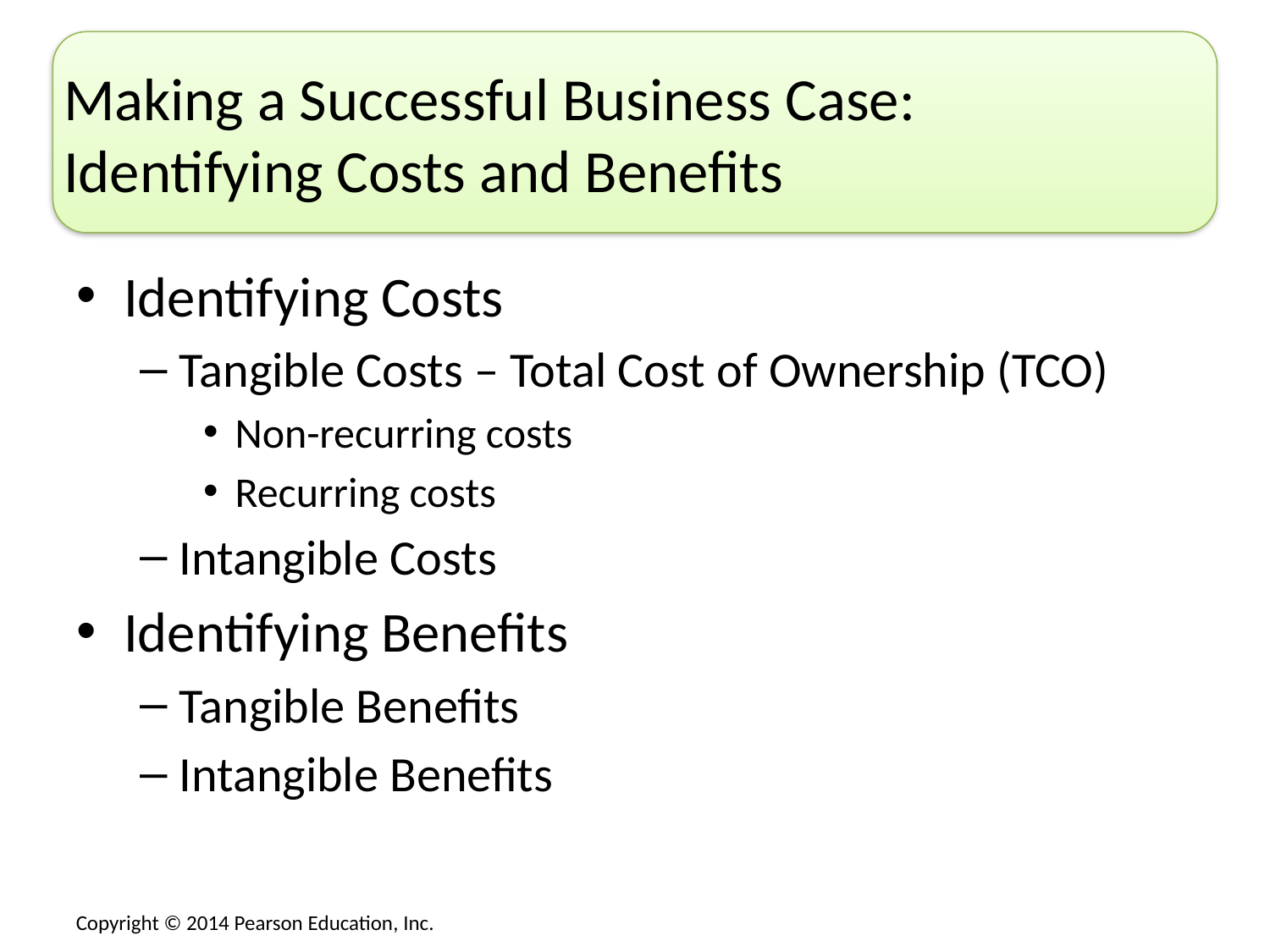

# Making a Successful Business Case: Identifying Costs and Benefits
Identifying Costs
Tangible Costs – Total Cost of Ownership (TCO)
Non-recurring costs
Recurring costs
Intangible Costs
Identifying Benefits
Tangible Benefits
Intangible Benefits